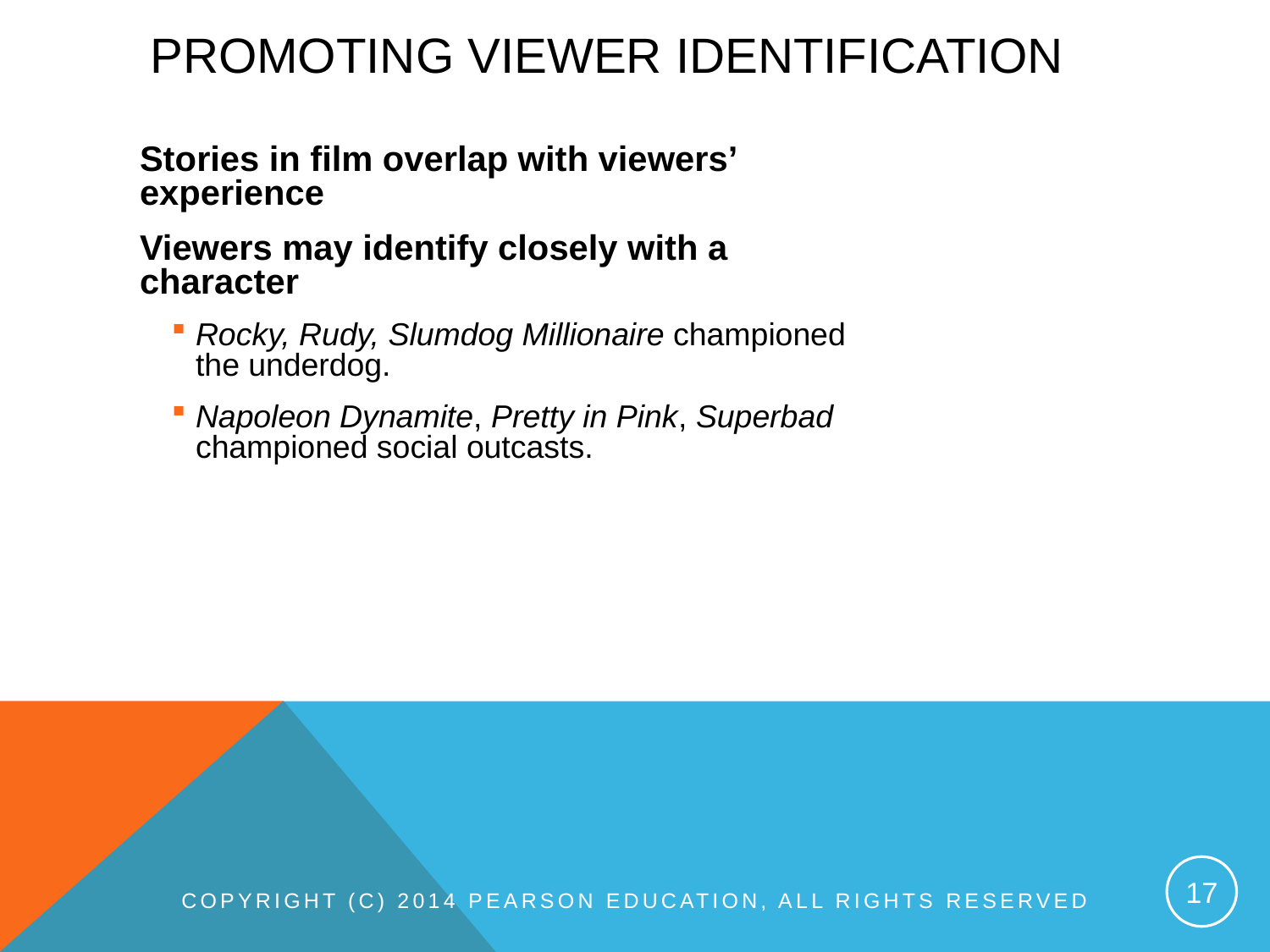

# Promoting viewer identification
Stories in film overlap with viewers’ experience
Viewers may identify closely with a character
Rocky, Rudy, Slumdog Millionaire championed the underdog.
Napoleon Dynamite, Pretty in Pink, Superbad championed social outcasts.
Copyright (c) 2014 Pearson Education, All Rights Reserved
17